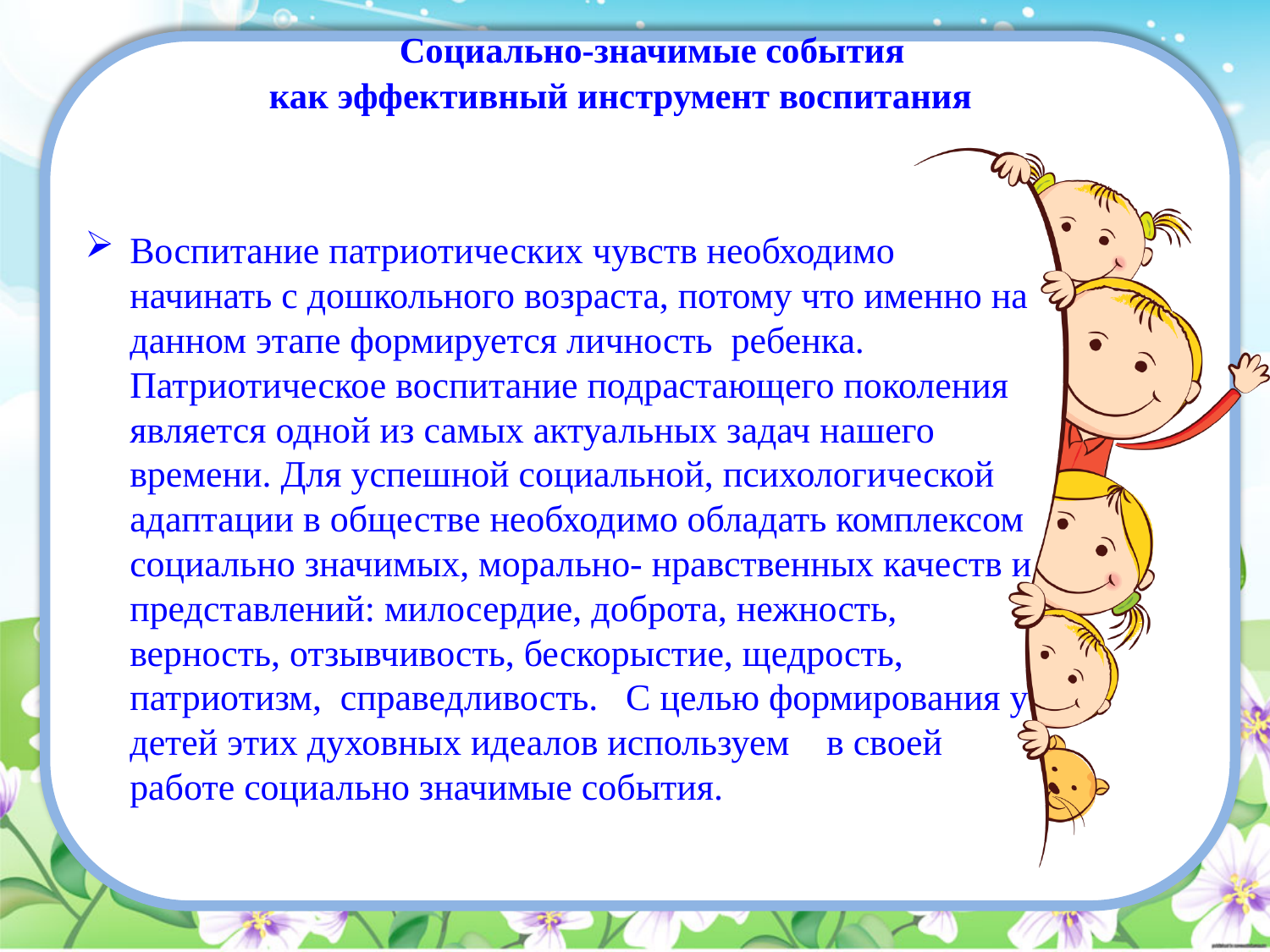

# Социально-значимые события как эффективный инструмент воспитания
Воспитание патриотических чувств необходимо начинать с дошкольного возраста, потому что именно на данном этапе формируется личность  ребенка. Патриотическое воспитание подрастающего поколения является одной из самых актуальных задач нашего времени. Для успешной социальной, психологической адаптации в обществе необходимо обладать комплексом социально значимых, морально- нравственных качеств и представлений: милосердие, доброта, нежность, верность, отзывчивость, бескорыстие, щедрость, патриотизм,  справедливость.   С целью формирования у детей этих духовных идеалов используем    в своей работе социально значимые события.